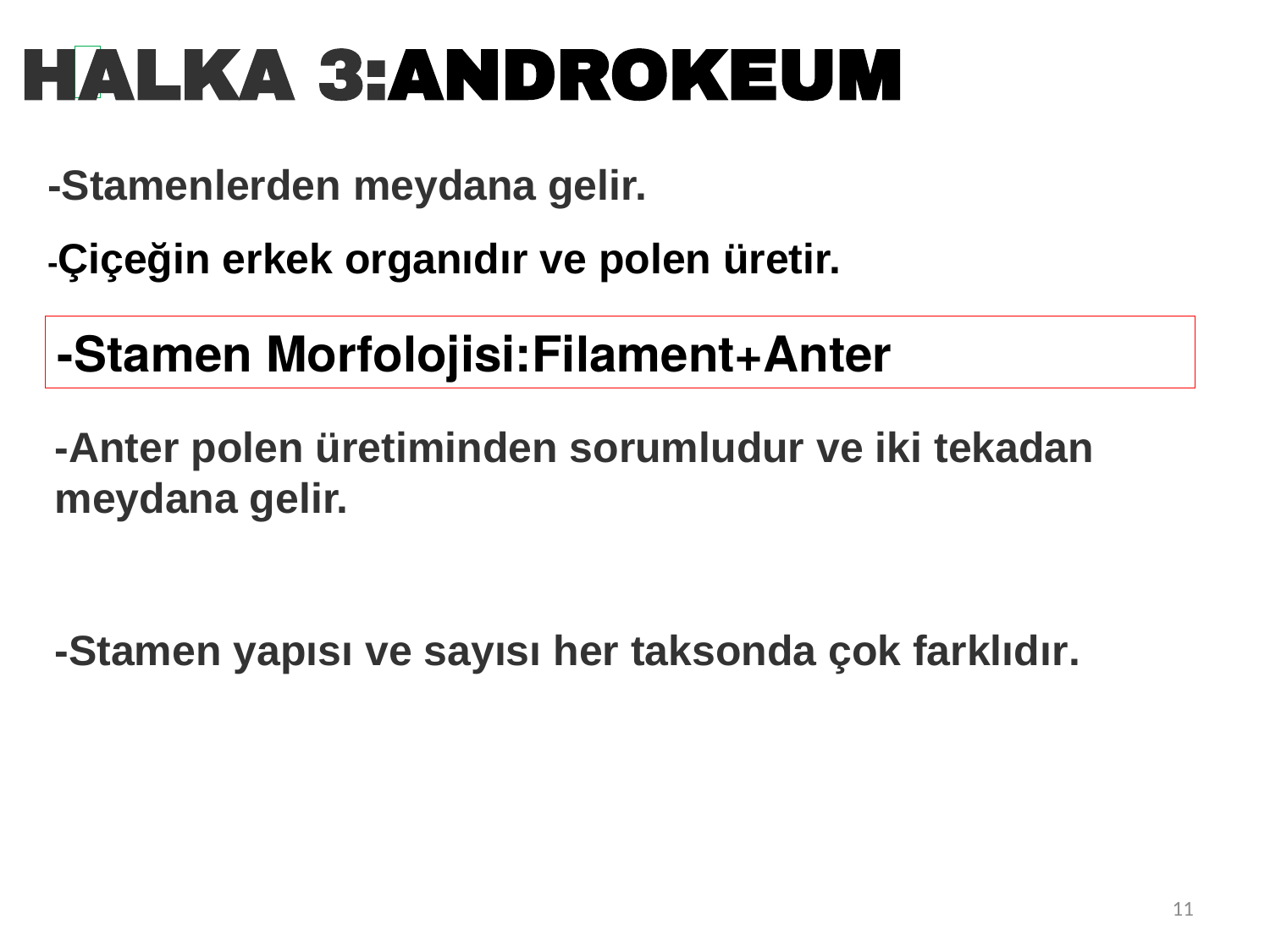

HALKA 3:ANDROKEUM

-Stamenlerden meydana gelir.
-Çiçeğin erkek organıdır ve polen üretir.

-Stamen Morfolojisi:Filament+Anter
-Anter polen üretiminden sorumludur ve iki tekadan meydana gelir.

-Stamen yapısı ve sayısı her taksonda çok farklıdır.
11